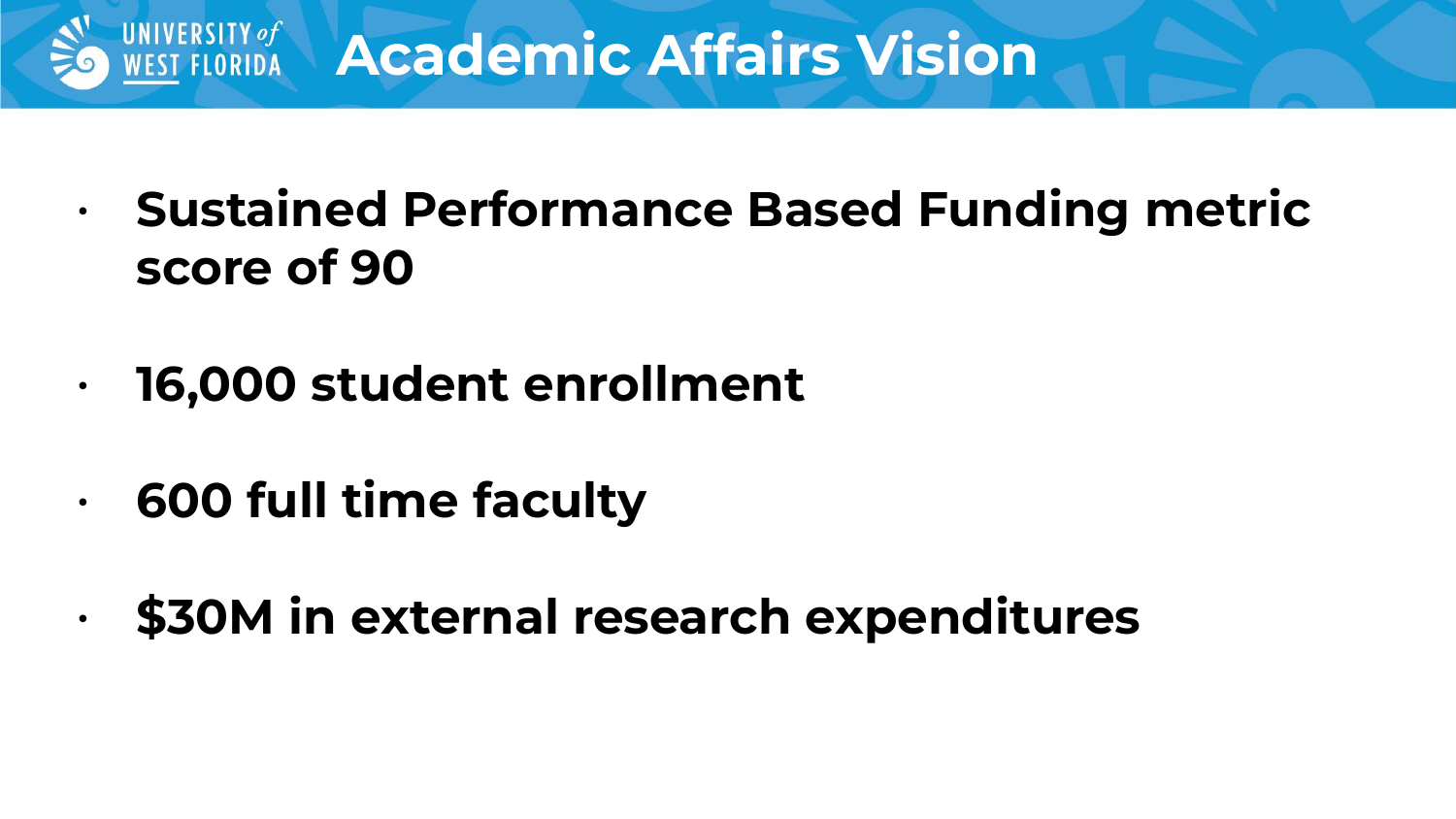

# Academic Affairs Vision
Sustained Performance Based Funding metric score of 90

16,000 student enrollment

600 full time faculty

$30M in external research expenditures